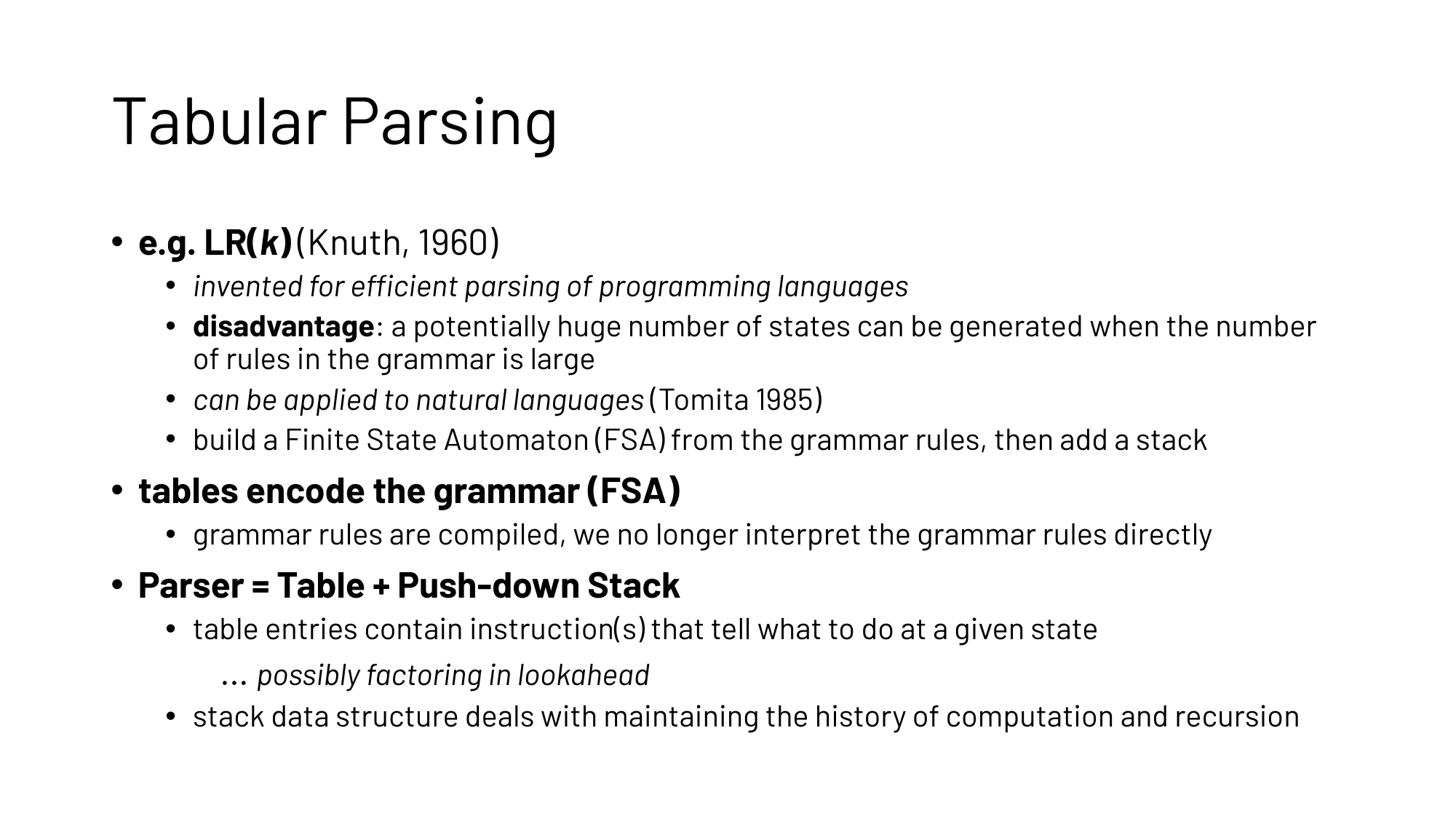

# Tabular Parsing
e.g. LR(k) (Knuth, 1960)
invented for efficient parsing of programming languages
disadvantage: a potentially huge number of states can be generated when the number of rules in the grammar is large
can be applied to natural languages (Tomita 1985)
build a Finite State Automaton (FSA) from the grammar rules, then add a stack
tables encode the grammar (FSA)
grammar rules are compiled, we no longer interpret the grammar rules directly
Parser = Table + Push-down Stack
table entries contain instruction(s) that tell what to do at a given state
… possibly factoring in lookahead
stack data structure deals with maintaining the history of computation and recursion